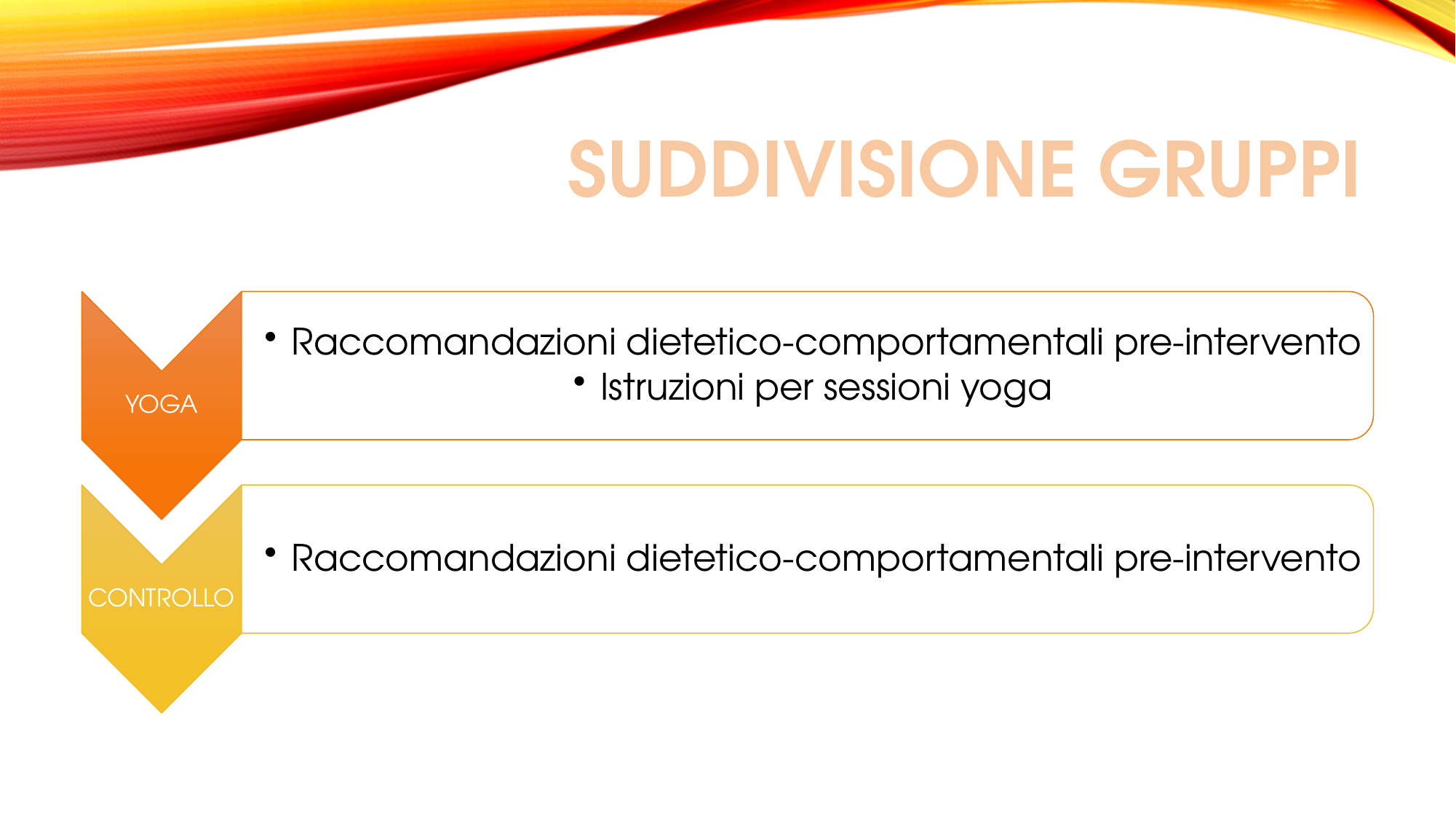

SUDDIVISIONE GRUPPI
YOGA
Raccomandazioni dietetico-comportamentali pre-intervento
Istruzioni per sessioni yoga
CONTROLLO
Raccomandazioni dietetico-comportamentali pre-intervento